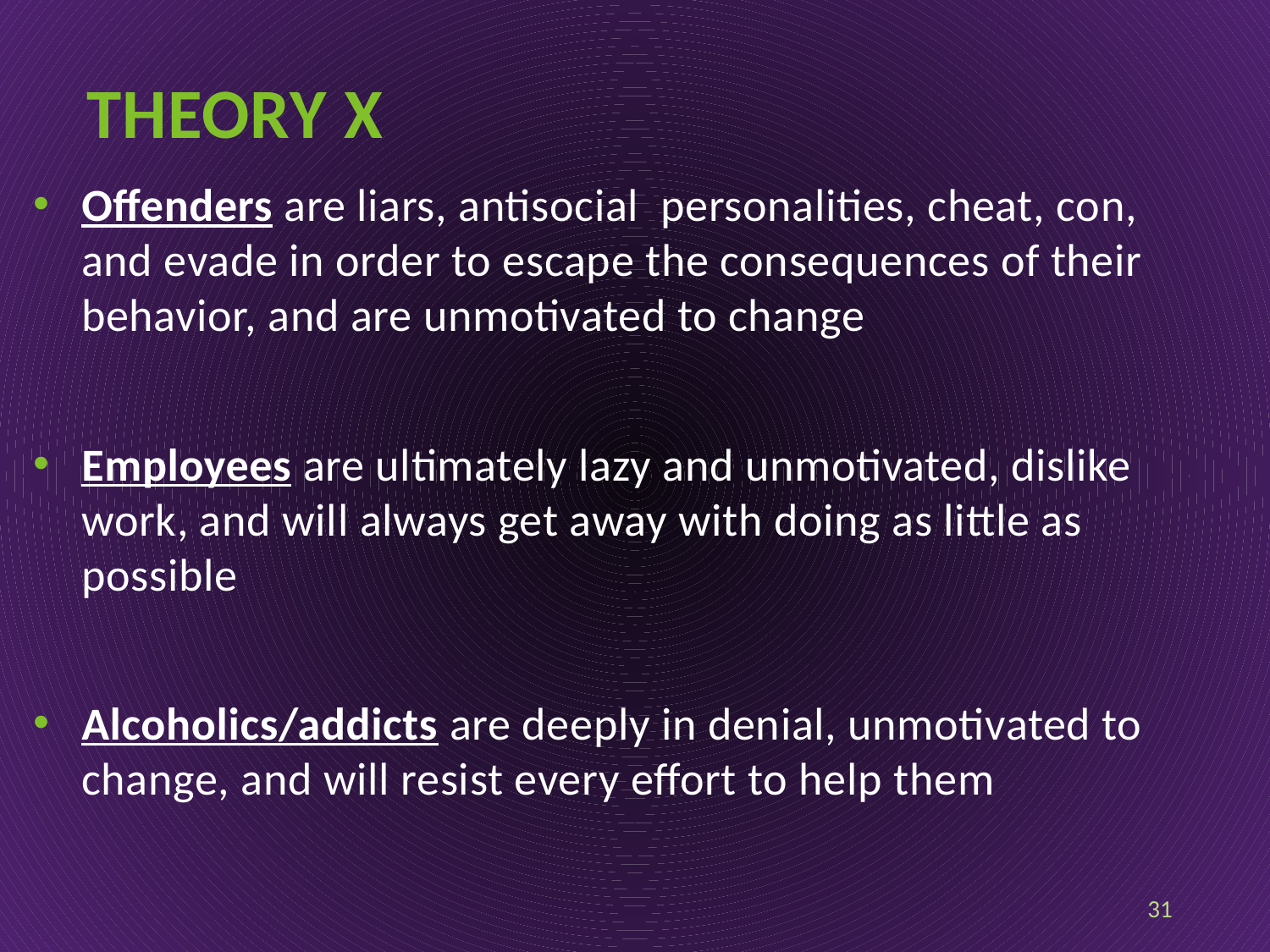

# Theory X
Offenders are liars, antisocial  personalities, cheat, con, and evade in order to escape the consequences of their behavior, and are unmotivated to change

Employees are ultimately lazy and unmotivated, dislike work, and will always get away with doing as little as possible

Alcoholics/addicts are deeply in denial, unmotivated to change, and will resist every effort to help them

31